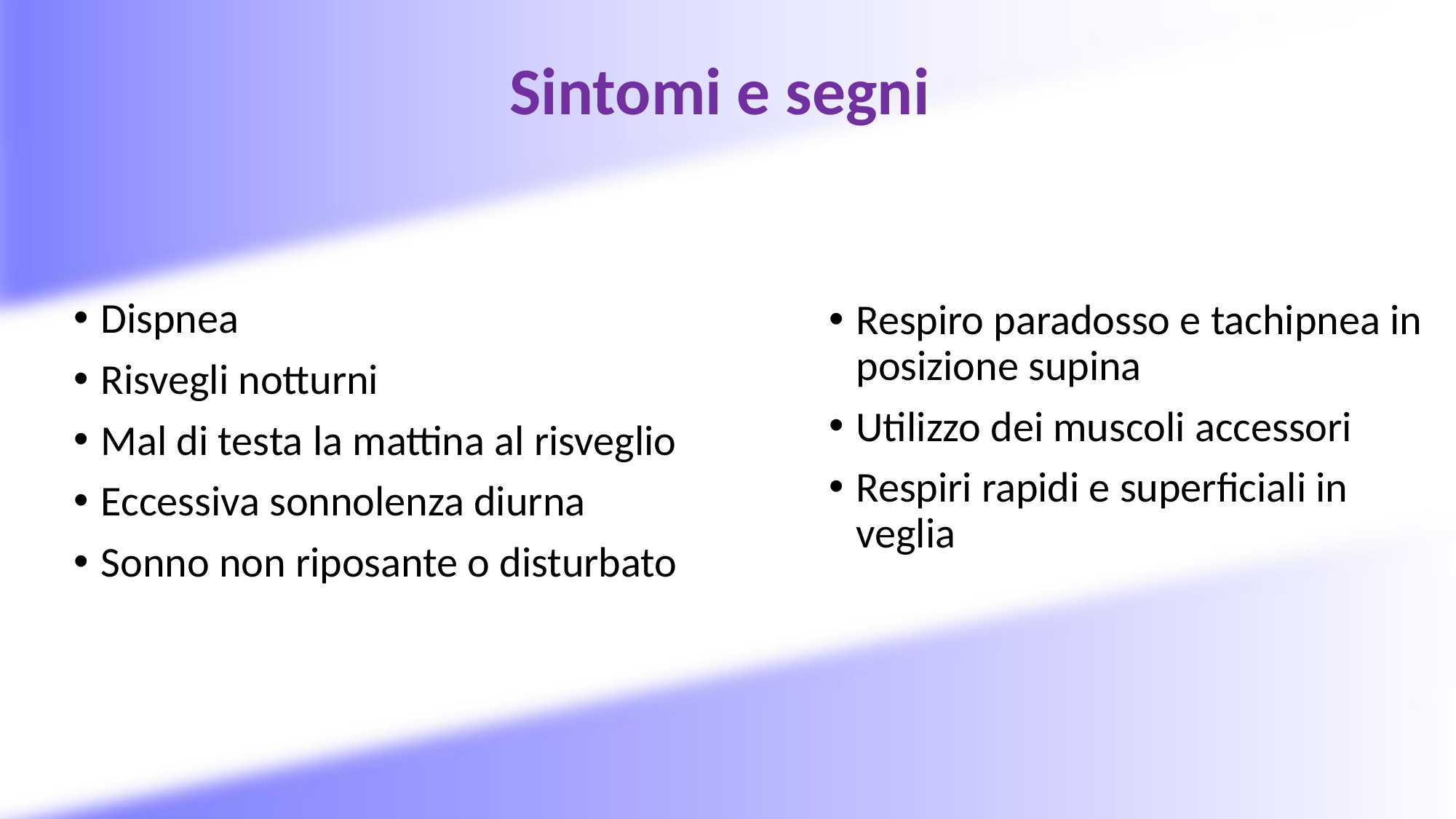

# Sintomi e segni
Dispnea
Risvegli notturni
Mal di testa la mattina al risveglio
Eccessiva sonnolenza diurna
Sonno non riposante o disturbato

Respiro paradosso e tachipnea in posizione supina
Utilizzo dei muscoli accessori
Respiri rapidi e superficiali in veglia